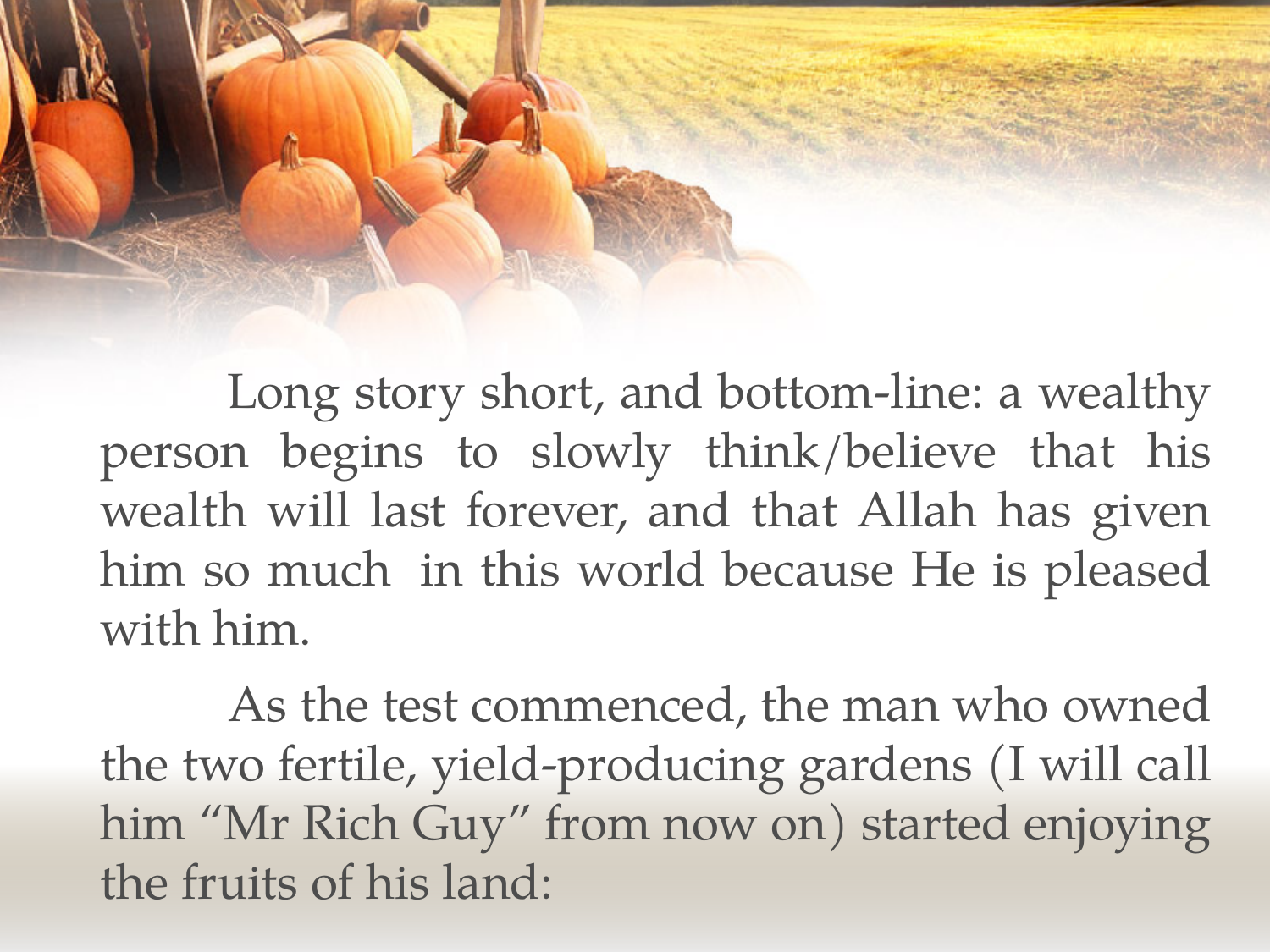

Long story short, and bottom-line: a wealthy person begins to slowly think/believe that his wealth will last forever, and that Allah has given him so much  in this world because He is pleased with him.
	 	As the test commenced, the man who owned the two fertile, yield-producing gardens (I will call him “Mr Rich Guy” from now on) started enjoying the fruits of his land: